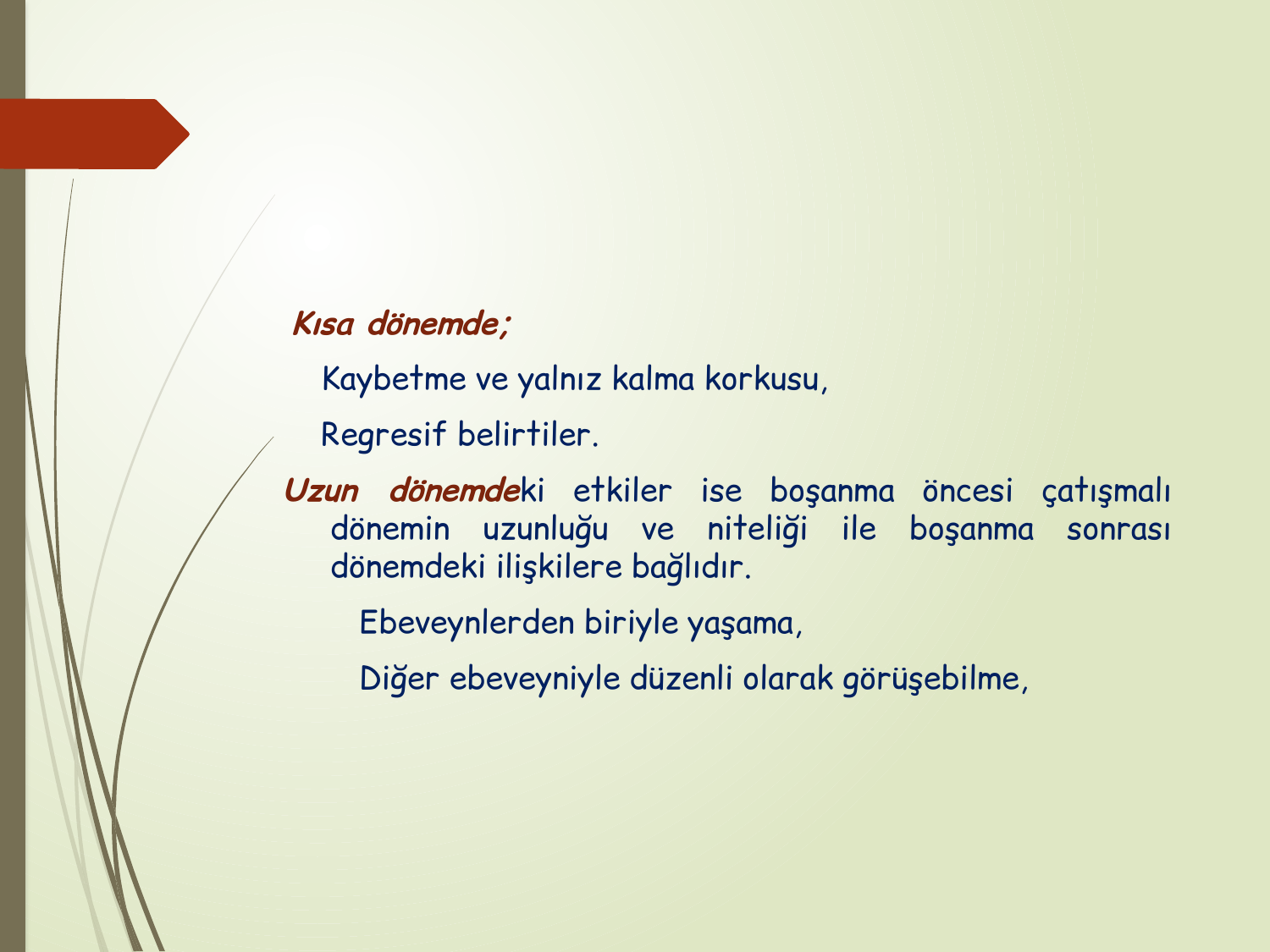

#
 Kısa dönemde;
    Kaybetme ve yalnız kalma korkusu,
    Regresif belirtiler.
Uzun dönemdeki etkiler ise boşanma öncesi çatışmalı dönemin uzunluğu ve niteliği ile boşanma sonrası dönemdeki ilişkilere bağlıdır.
        Ebeveynlerden biriyle yaşama,
        Diğer ebeveyniyle düzenli olarak görüşebilme,